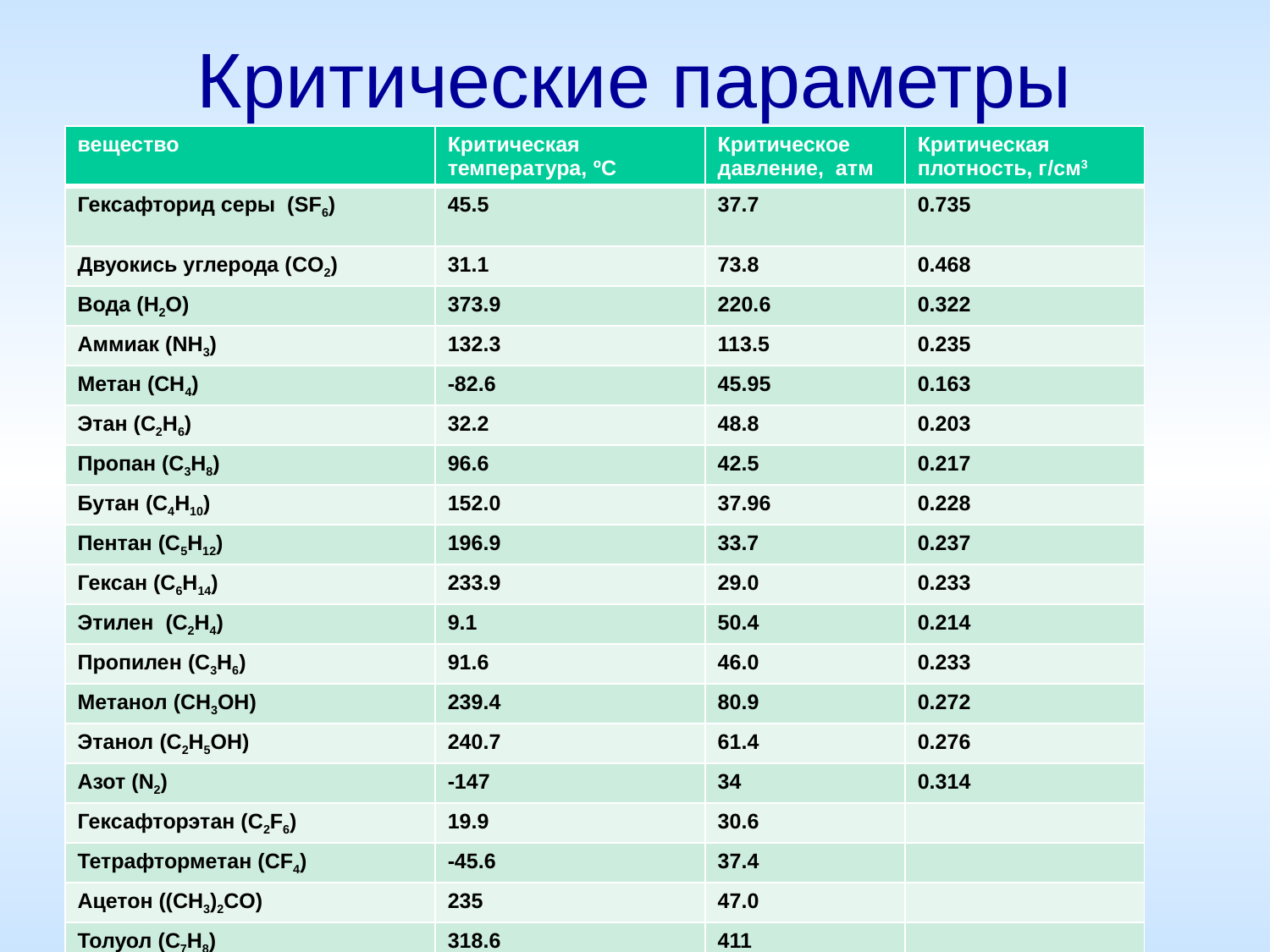

# Критические параметры
| вещество | Критическая температура, ºС | Критическое давление, атм | Критическая плотность, г/см3 |
| --- | --- | --- | --- |
| Гексафторид серы (SF6) | 45.5 | 37.7 | 0.735 |
| Двуокись углерода (CO2) | 31.1 | 73.8 | 0.468 |
| Вода (H2O) | 373.9 | 220.6 | 0.322 |
| Аммиак (NH3) | 132.3 | 113.5 | 0.235 |
| Метан (СН4) | -82.6 | 45.95 | 0.163 |
| Этан (C2H6) | 32.2 | 48.8 | 0.203 |
| Пропан (C3H8) | 96.6 | 42.5 | 0.217 |
| Бутан (C4H10) | 152.0 | 37.96 | 0.228 |
| Пентан (C5H12) | 196.9 | 33.7 | 0.237 |
| Гексан (C6H14) | 233.9 | 29.0 | 0.233 |
| Этилен (C2H4) | 9.1 | 50.4 | 0.214 |
| Пропилен (C3H6) | 91.6 | 46.0 | 0.233 |
| Метанол (CH3OH) | 239.4 | 80.9 | 0.272 |
| Этанол (C2H5OH) | 240.7 | 61.4 | 0.276 |
| Азот (N2) | -147 | 34 | 0.314 |
| Гексафторэтан (C2F6) | 19.9 | 30.6 |  |
| Тетрафторметан (CF4) | -45.6 | 37.4 |  |
| Ацетон ((CH3)2CO) | 235 | 47.0 |  |
| Толуол (C7H8) | 318.6 | 411 |  |